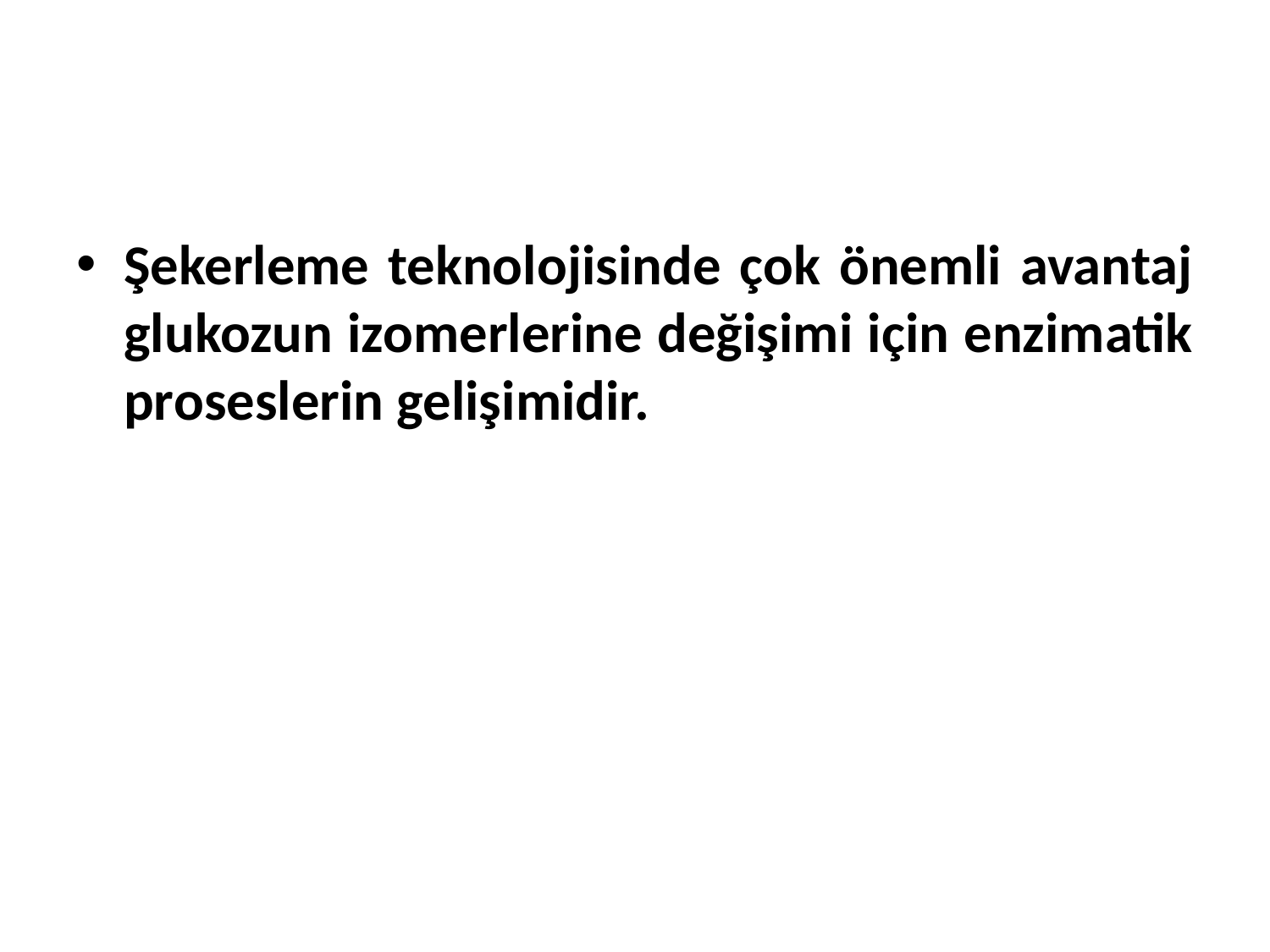

Şekerleme teknolojisinde çok önemli avantaj glukozun izomerlerine değişimi için enzimatik proseslerin gelişimidir.